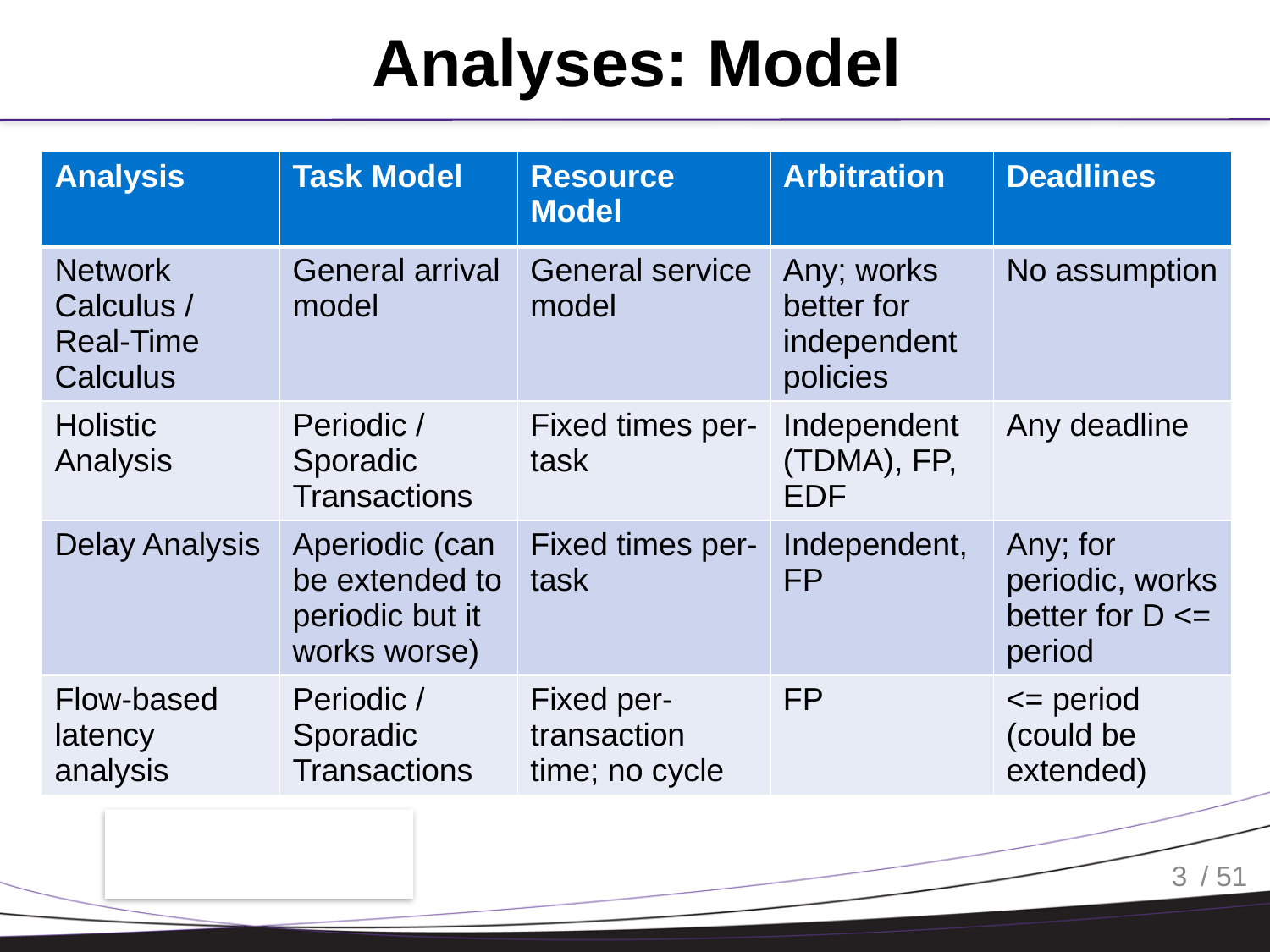

# Analyses: Model
| Analysis | Task Model | Resource Model | Arbitration | Deadlines |
| --- | --- | --- | --- | --- |
| Network Calculus / Real-Time Calculus | General arrival model | General service model | Any; works better for independent policies | No assumption |
| Holistic Analysis | Periodic / Sporadic Transactions | Fixed times per-task | Independent (TDMA), FP, EDF | Any deadline |
| Delay Analysis | Aperiodic (can be extended to periodic but it works worse) | Fixed times per-task | Independent, FP | Any; for periodic, works better for D <= period |
| Flow-based latency analysis | Periodic / Sporadic Transactions | Fixed per-transaction time; no cycle | FP | <= period (could be extended) |
3